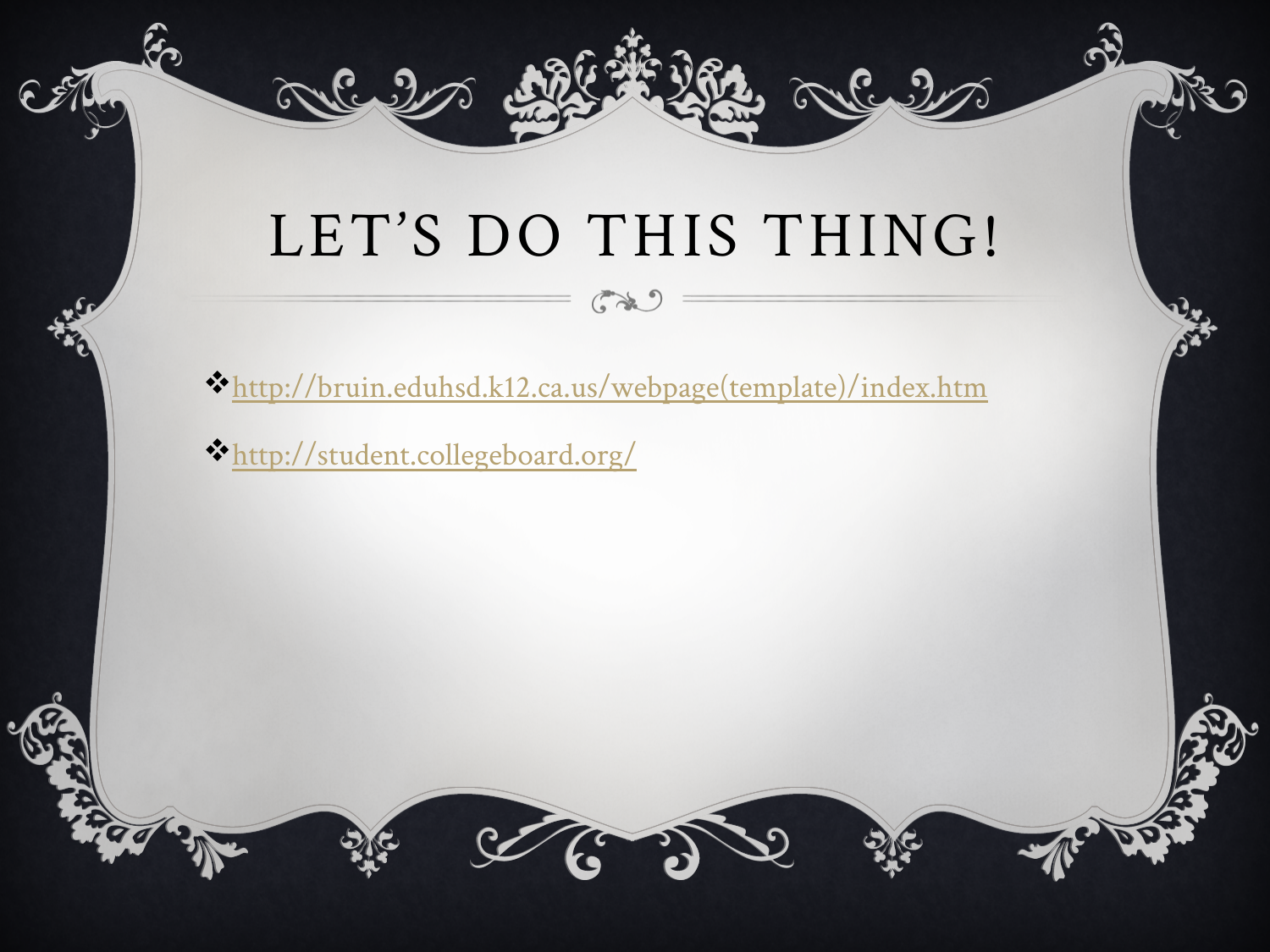

# Let’s do this thing!
http://bruin.eduhsd.k12.ca.us/webpage(template)/index.htm
http://student.collegeboard.org/